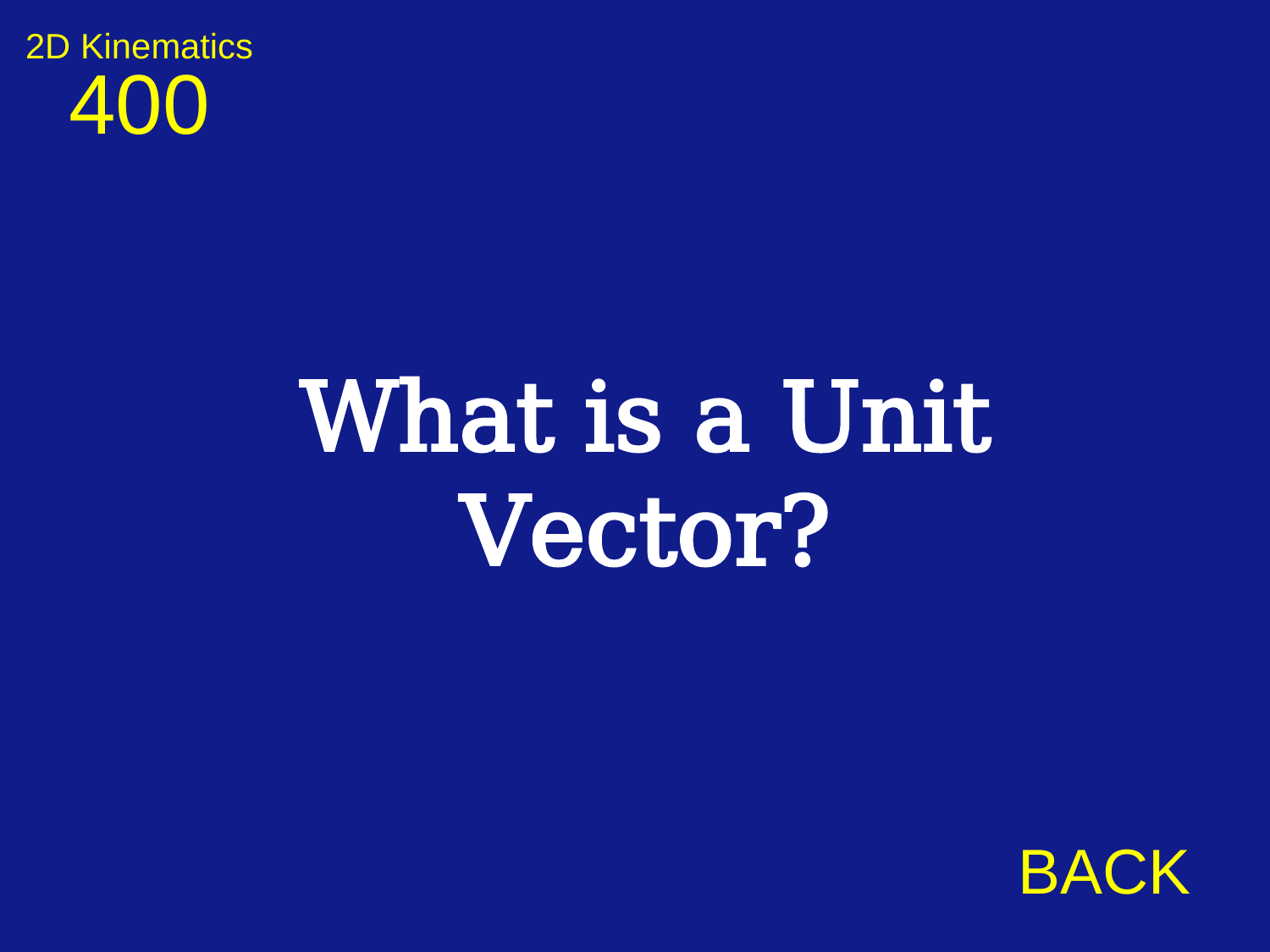

2D Kinematics
400
What is a Unit Vector?

BACK